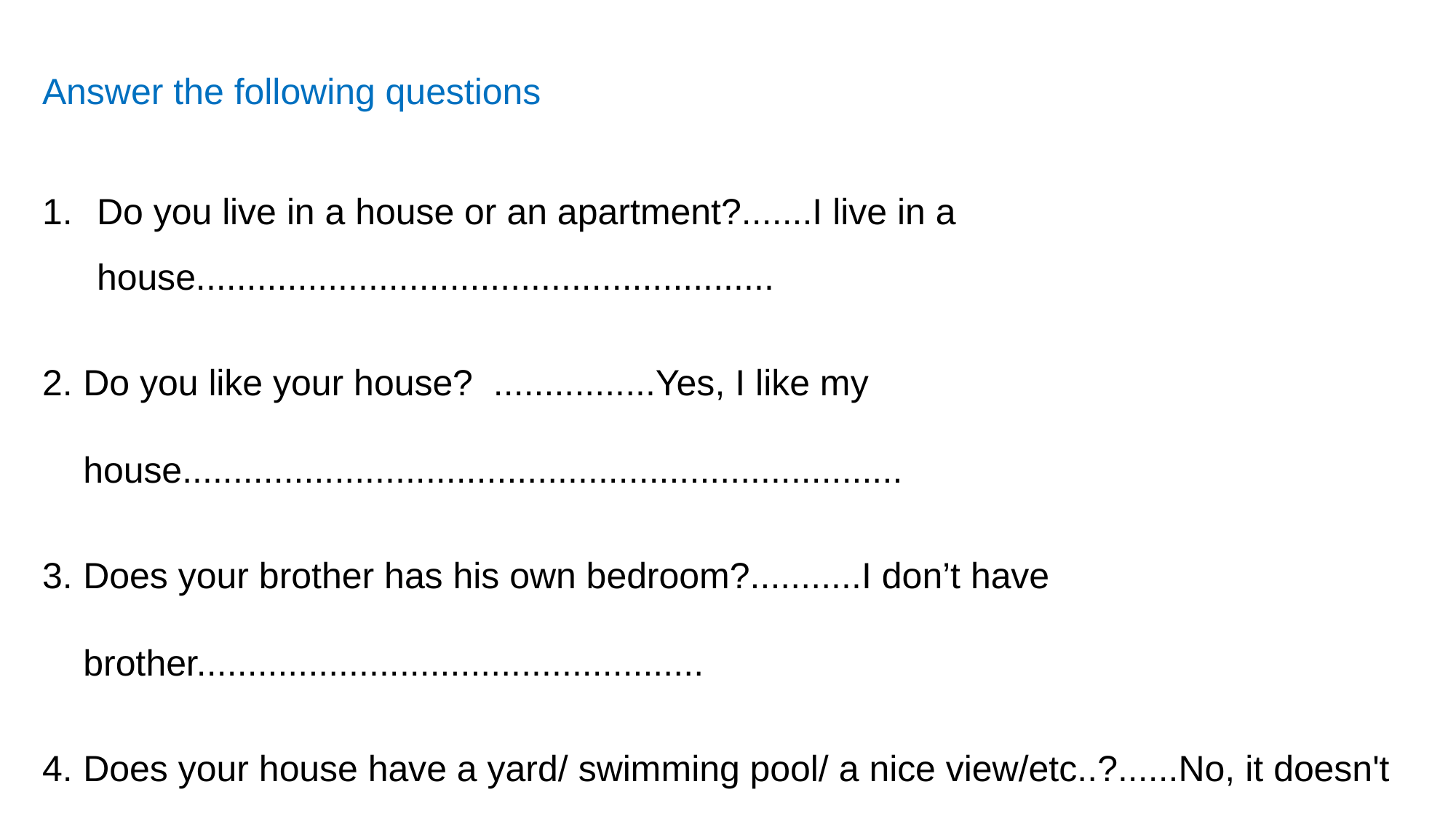

Answer the following questions

Do you live in a house or an apartment?.......I live in a house.........................................................
Do you like your house?  ................Yes, I like my house.......................................................................
Does your brother has his own bedroom?...........I don’t have brother..................................................
Does your house have a yard/ swimming pool/ a nice view/etc..?......No, it doesn't have......................
Where do you live? ......I live in Saltillo City.................................................................................
Where does your brother sleep? .......I don’t have brother...........................................................